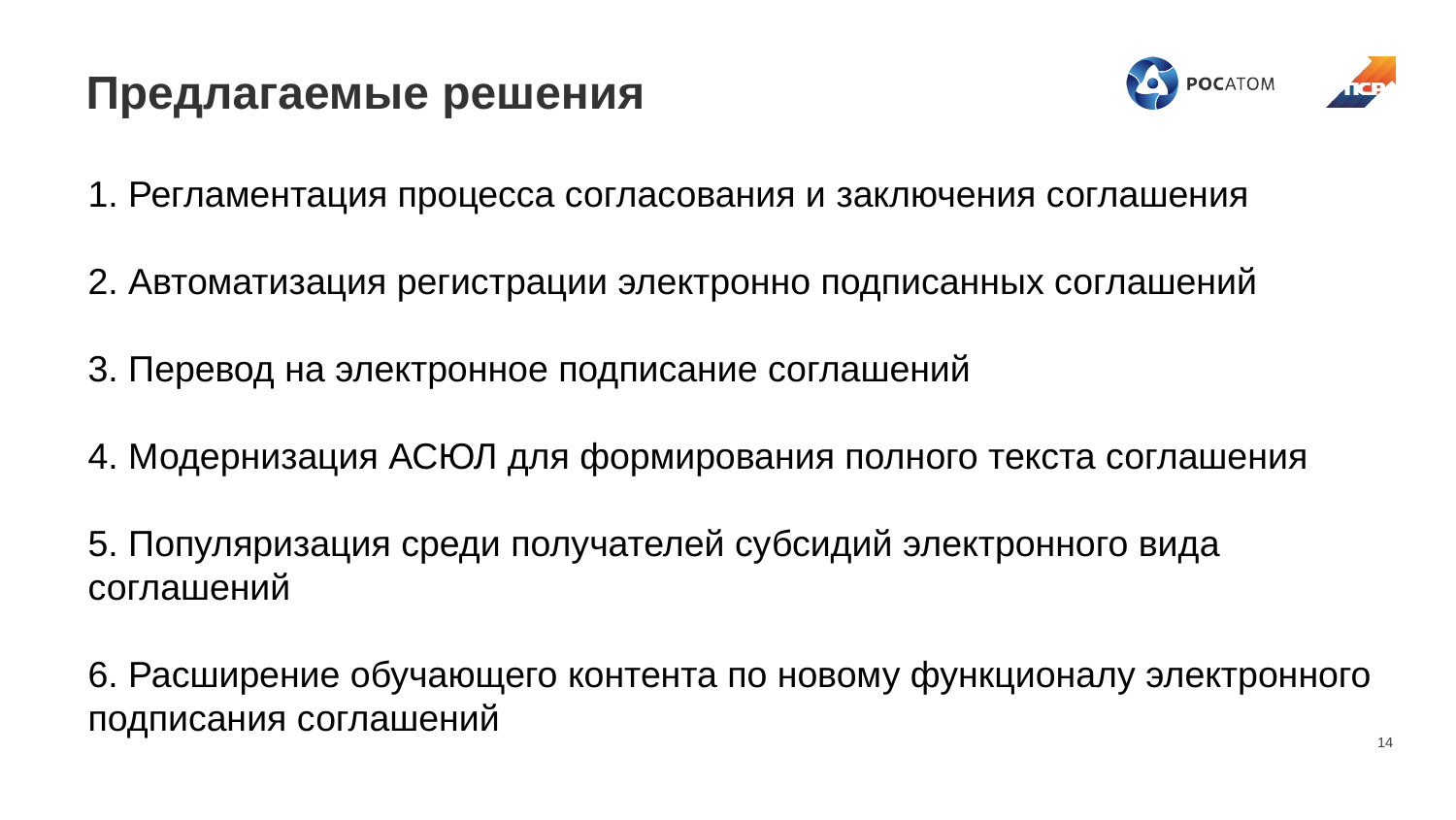

# Предлагаемые решения

1. Регламентация процесса согласования и заключения соглашения

2. Автоматизация регистрации электронно подписанных соглашений

3. Перевод на электронное подписание соглашений

4. Модернизация АСЮЛ для формирования полного текста соглашения

5. Популяризация среди получателей субсидий электронного вида соглашений

6. Расширение обучающего контента по новому функционалу электронного подписания соглашений